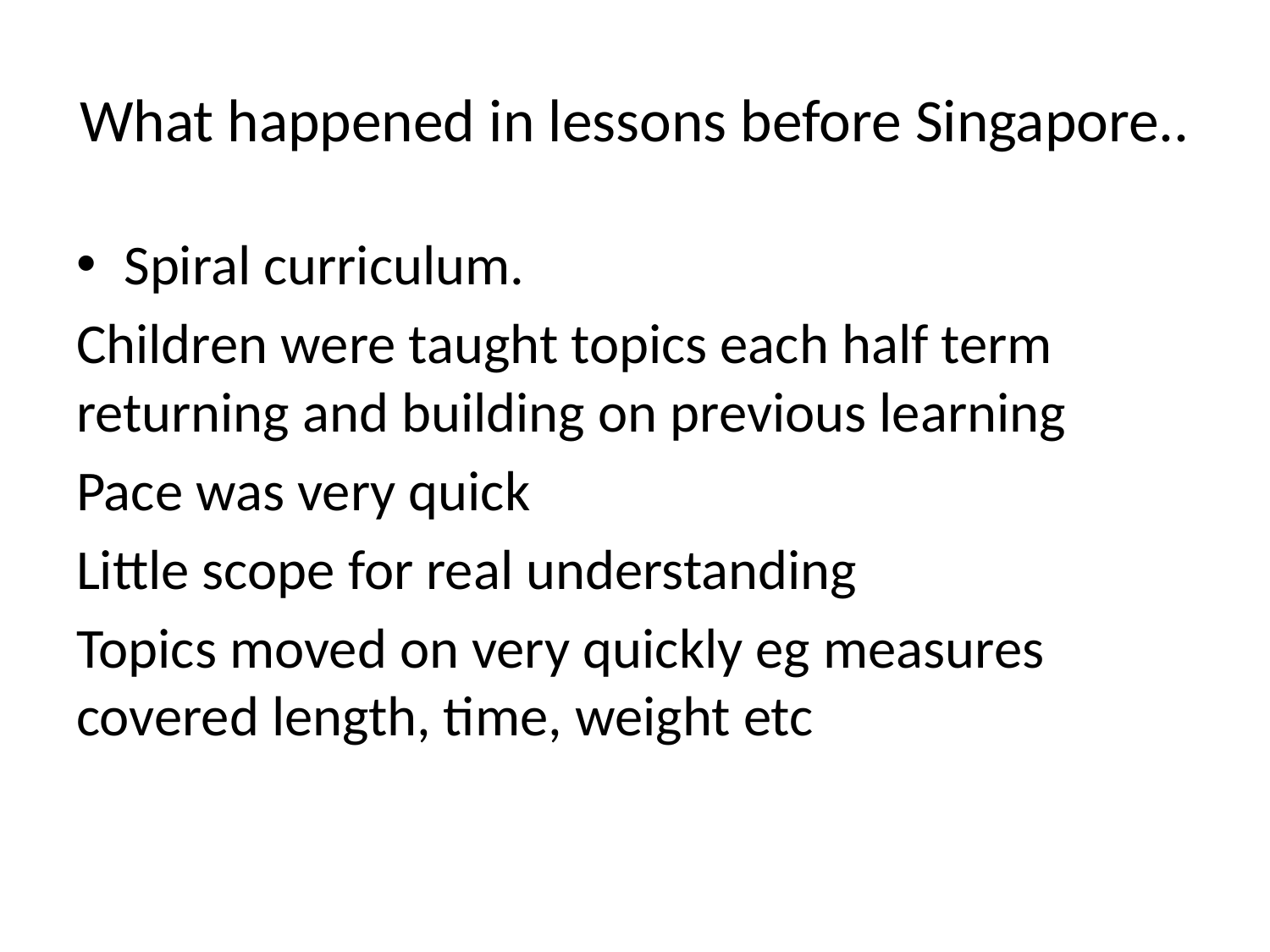

# What happened in lessons before Singapore..
Spiral curriculum.
Children were taught topics each half term returning and building on previous learning
Pace was very quick
Little scope for real understanding
Topics moved on very quickly eg measures  covered length, time, weight etc